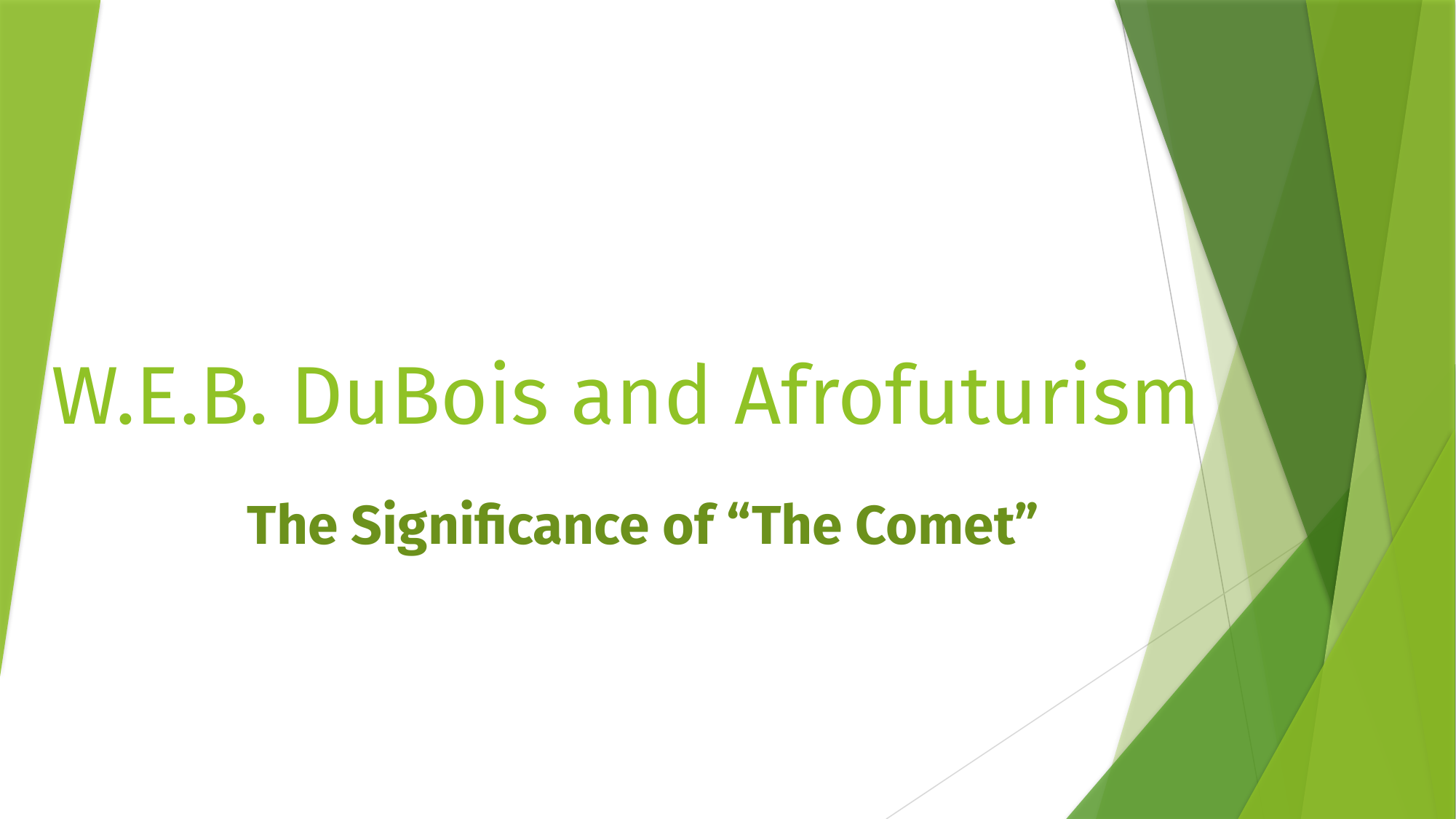

# W.E.B. DuBois and Afrofuturism
The Significance of “The Comet”